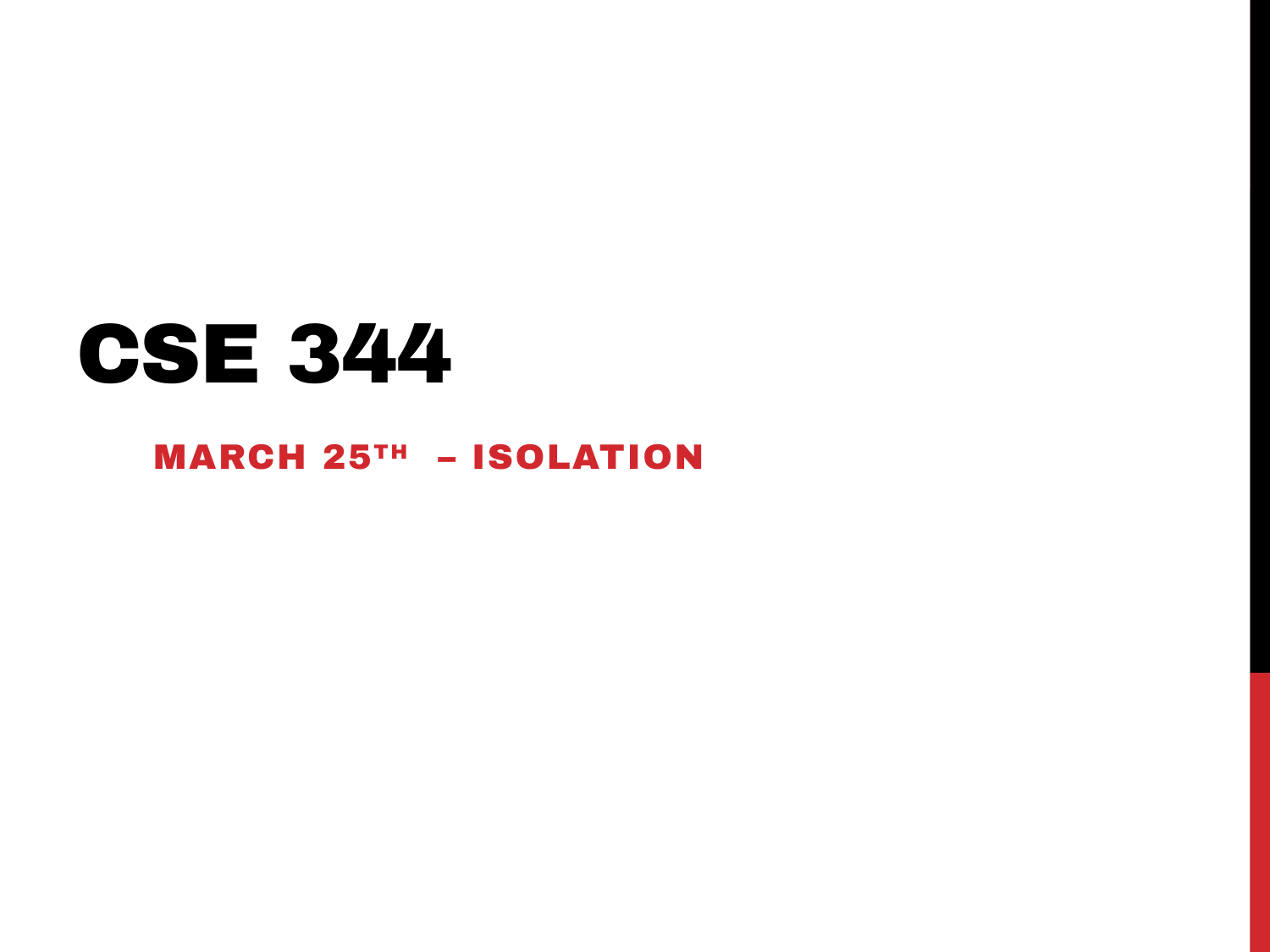

# Cse 344
March 25th  – Isolation